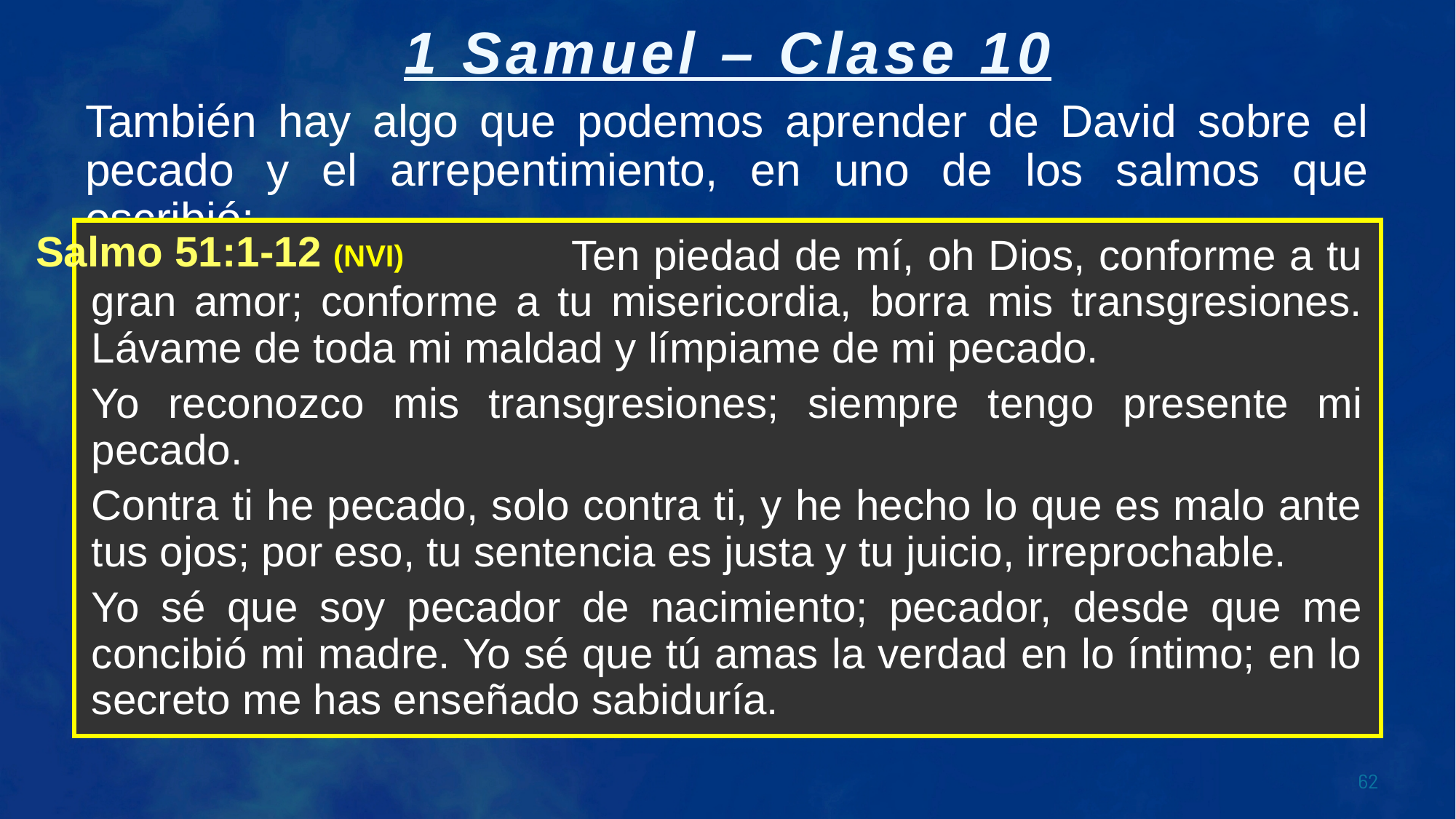

También hay algo que podemos aprender de David sobre el pecado y el arrepentimiento, en uno de los salmos que escribió:
                                   Ten piedad de mí, oh Dios, conforme a tu gran amor; conforme a tu misericordia, borra mis transgresiones. Lávame de toda mi maldad y límpiame de mi pecado.
Yo reconozco mis transgresiones; siempre tengo presente mi pecado.
Contra ti he pecado, solo contra ti, y he hecho lo que es malo ante tus ojos; por eso, tu sentencia es justa y tu juicio, irreprochable.
Yo sé que soy pecador de nacimiento; pecador, desde que me concibió mi madre. Yo sé que tú amas la verdad en lo íntimo; en lo secreto me has enseñado sabiduría.
Salmo 51:1-12 (NVI)